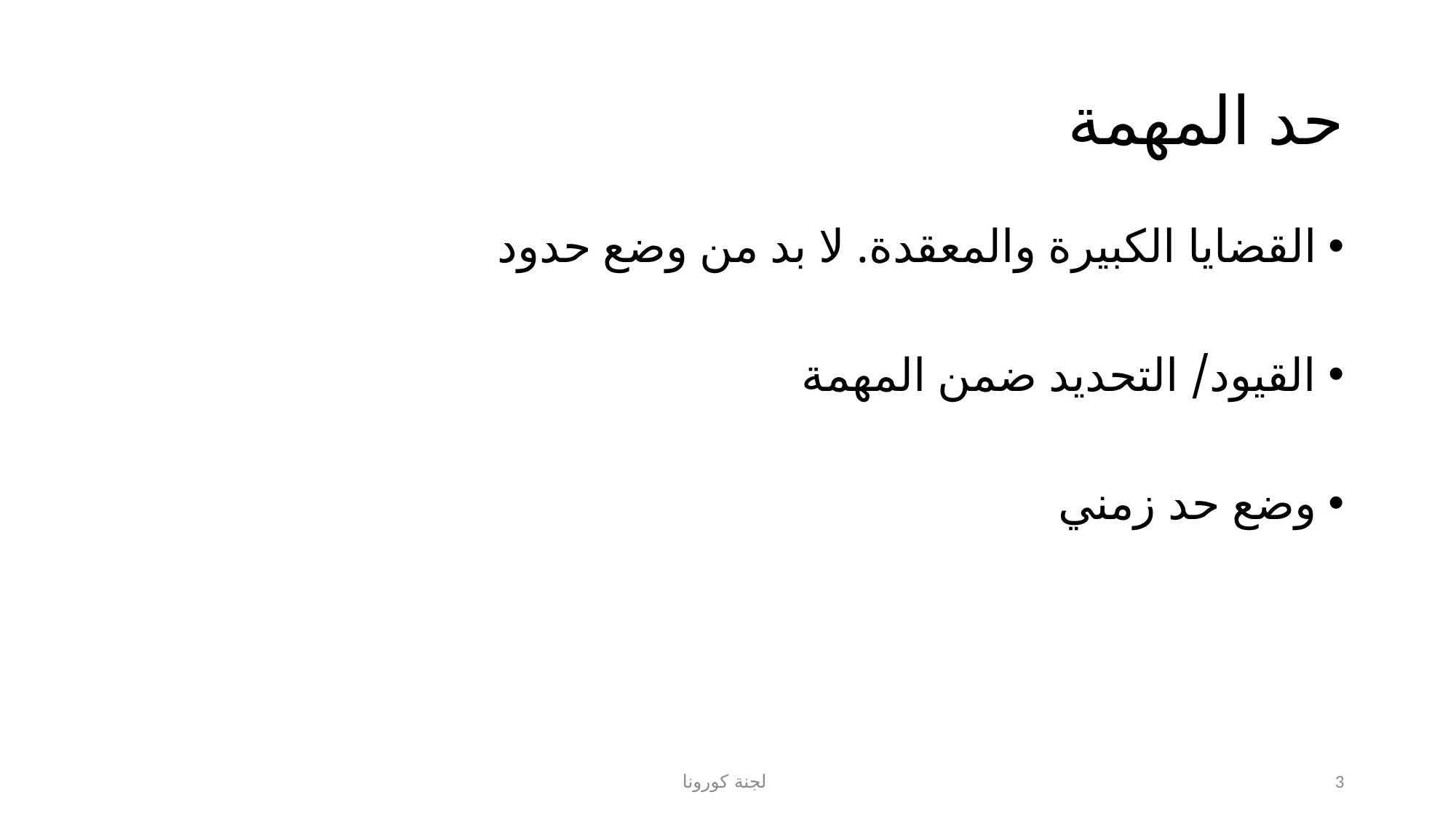

# حد المهمة
القضايا الكبيرة والمعقدة. لا بد من وضع حدود

القيود/ التحديد ضمن المهمة

وضع حد زمني
لجنة كورونا
3